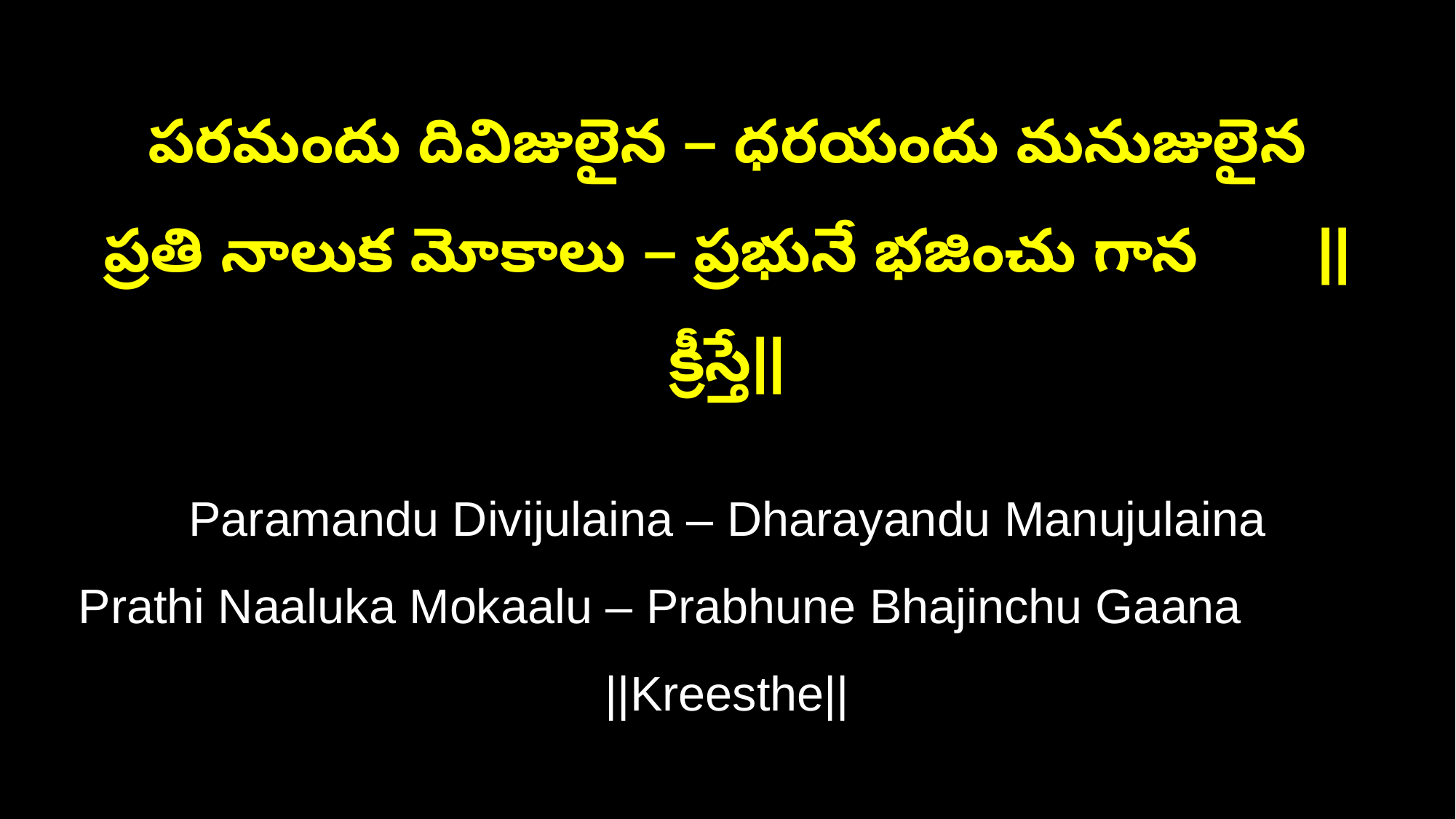

పరమందు దివిజులైన – ధరయందు మనుజులైన
ప్రతి నాలుక మోకాలు – ప్రభునే భజించు గాన       ||క్రీస్తే||
Paramandu Divijulaina – Dharayandu Manujulaina
Prathi Naaluka Mokaalu – Prabhune Bhajinchu Gaana           ||Kreesthe||